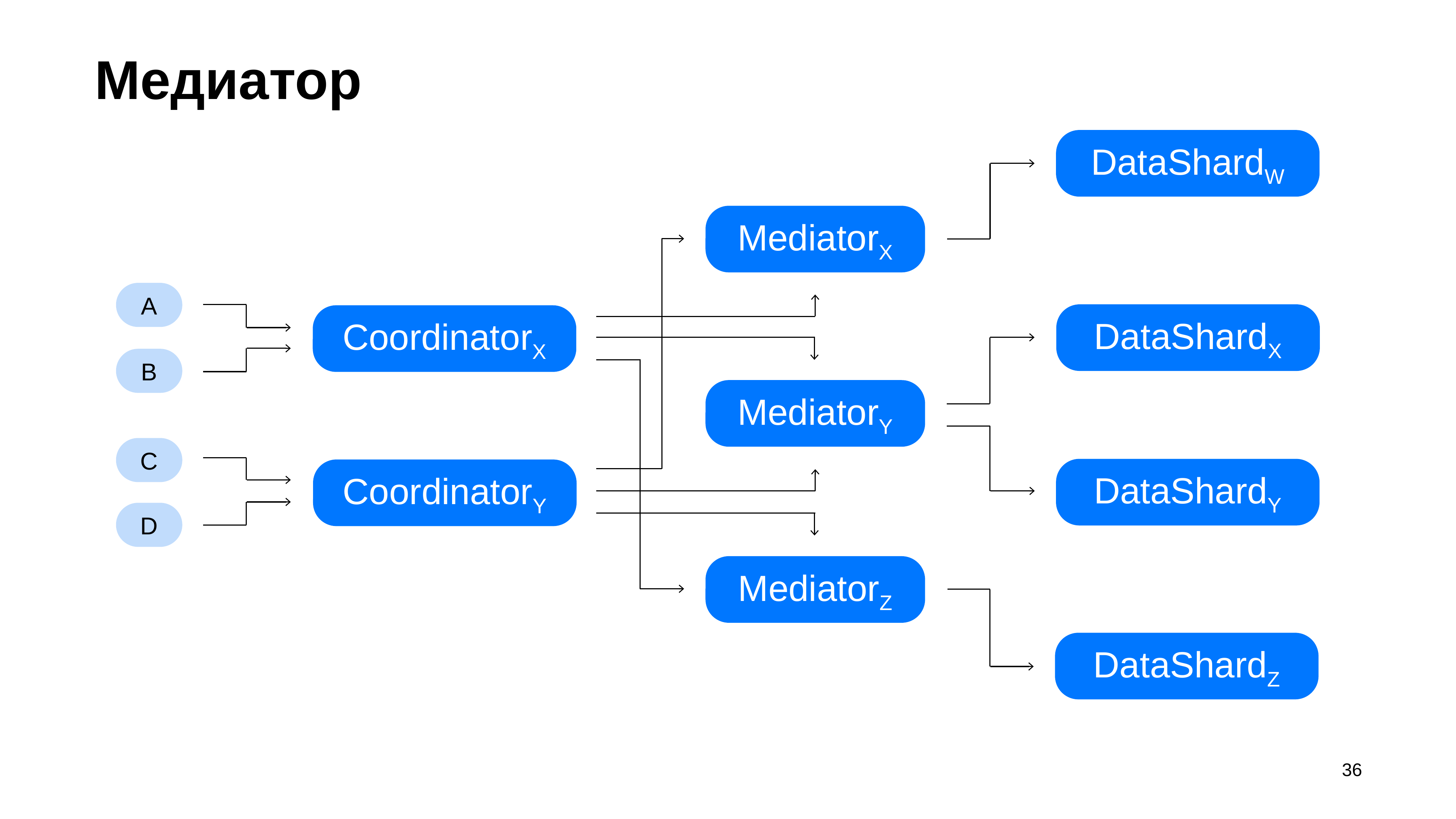

# Медиатор
DataShardW
MediatorX
A
DataShardX
CoordinatorX
B
MediatorY
С
DataShardY
CoordinatorY
D
MediatorZ
DataShardZ
36